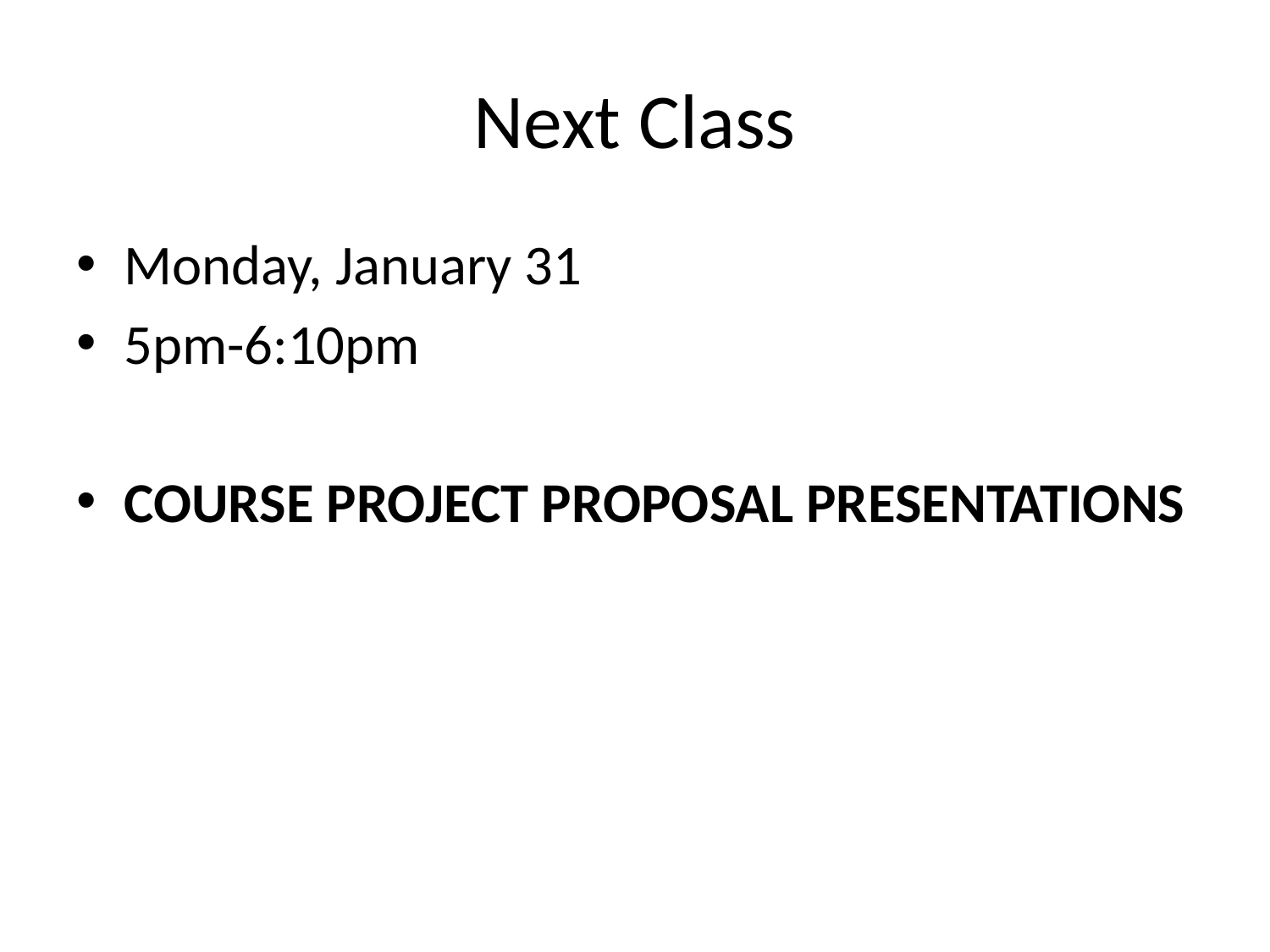

# Next Class
Monday, January 31
5pm-6:10pm

COURSE PROJECT PROPOSAL PRESENTATIONS